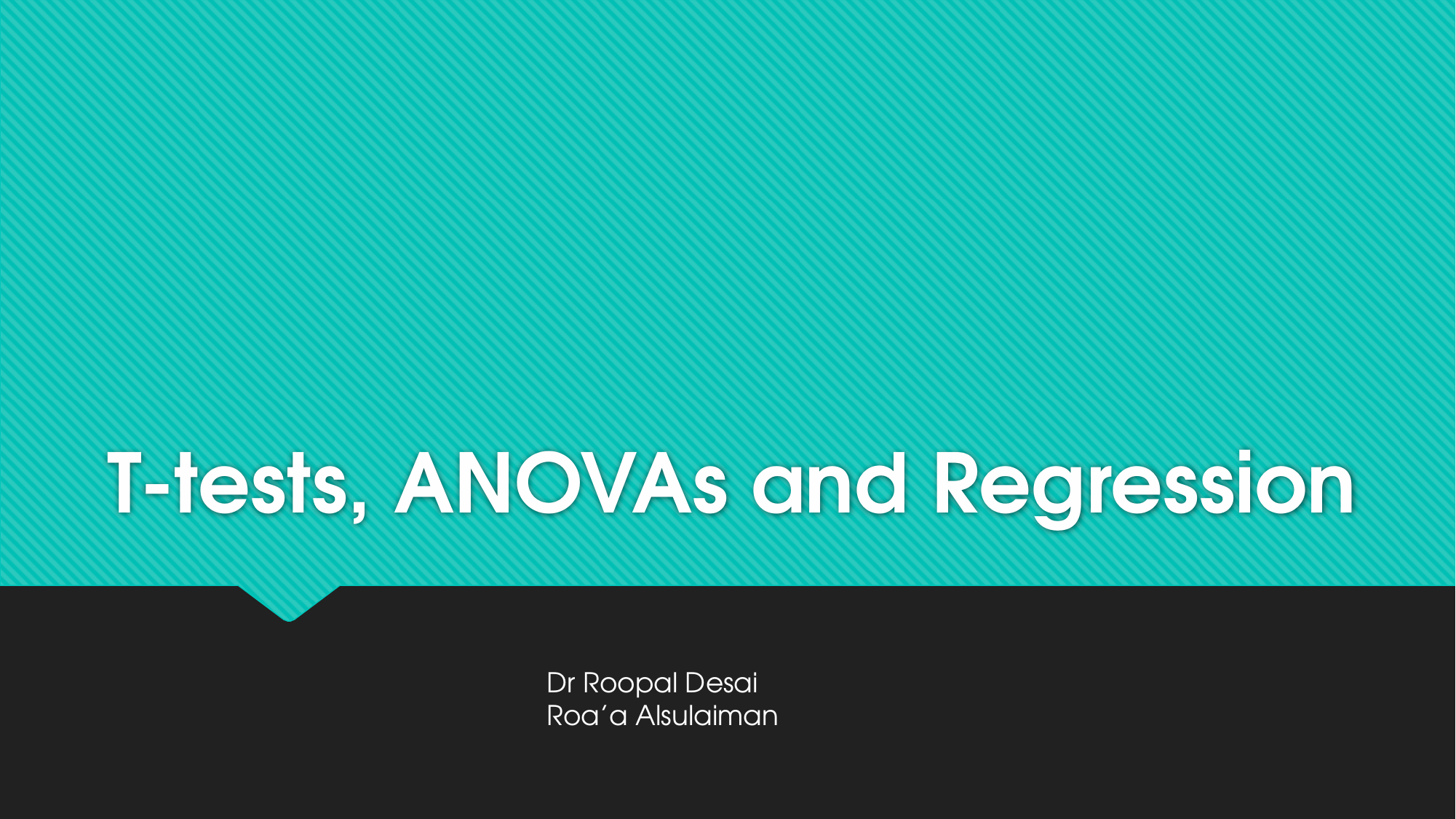

# T-tests, ANOVAs and Regression
Dr Roopal Desai
Roa’a Alsulaiman